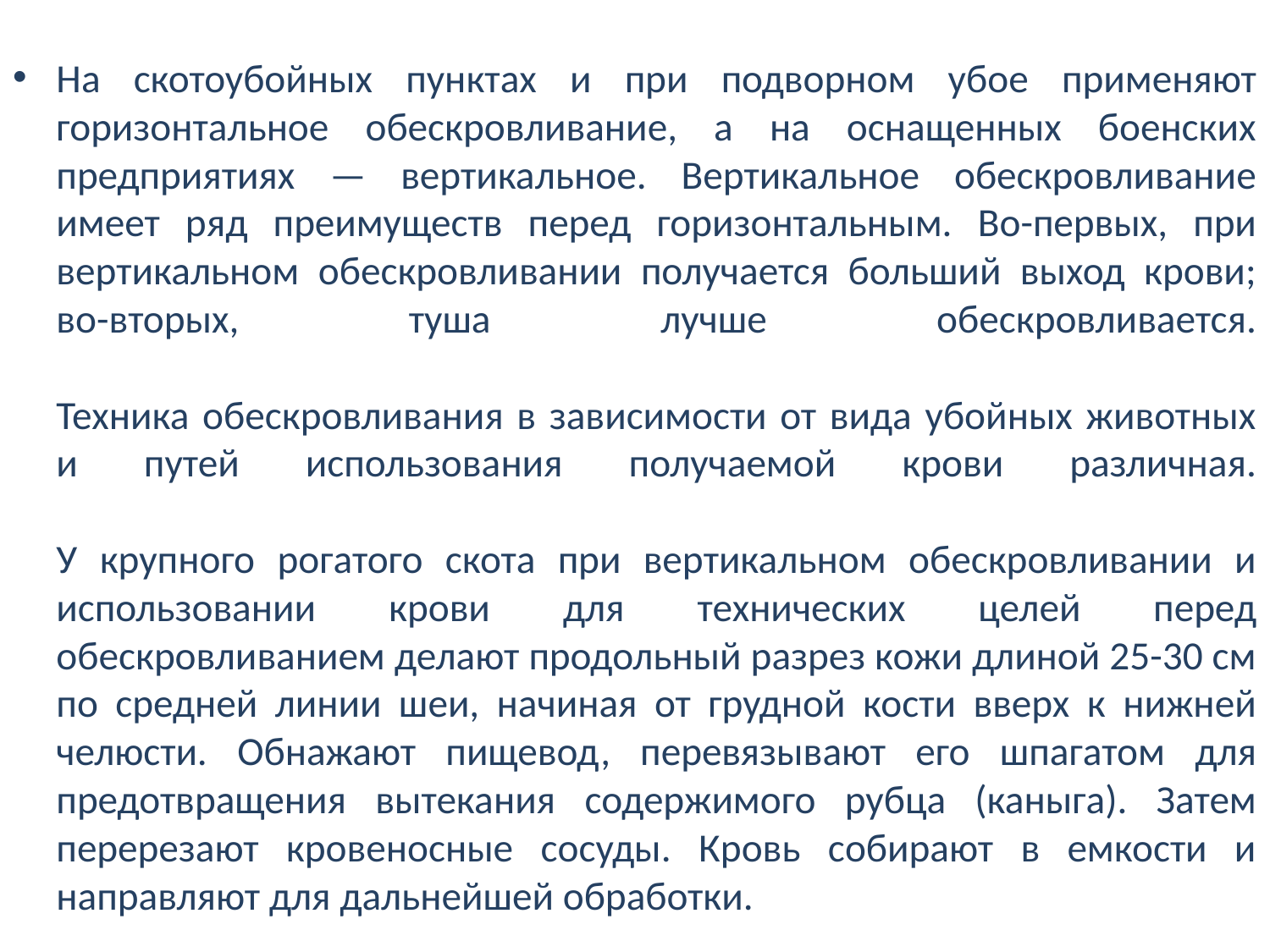

На скотоубойных пунктах и при подворном убое применяют горизонтальное обескровливание, а на оснащенных боенских предприятиях — вертикальное. Вертикальное обескровливание имеет ряд преимуществ перед горизонтальным. Во-первых, при вертикальном обескровливании получается больший выход крови; во-вторых, туша лучше обескровливается.
Техника обескровливания в зависимости от вида убойных животных и путей использования получаемой крови различная.
У крупного рогатого скота при вертикальном обескровливании и использовании крови для технических целей перед обескровливанием делают продольный разрез кожи длиной 25-30 см по средней линии шеи, начиная от грудной кости вверх к нижней челюсти. Обнажают пищевод, перевязывают его шпагатом для предотвращения вытекания содержимого рубца (каныга). Затем перерезают кровеносные сосуды. Кровь собирают в емкости и направляют для дальнейшей обработки.